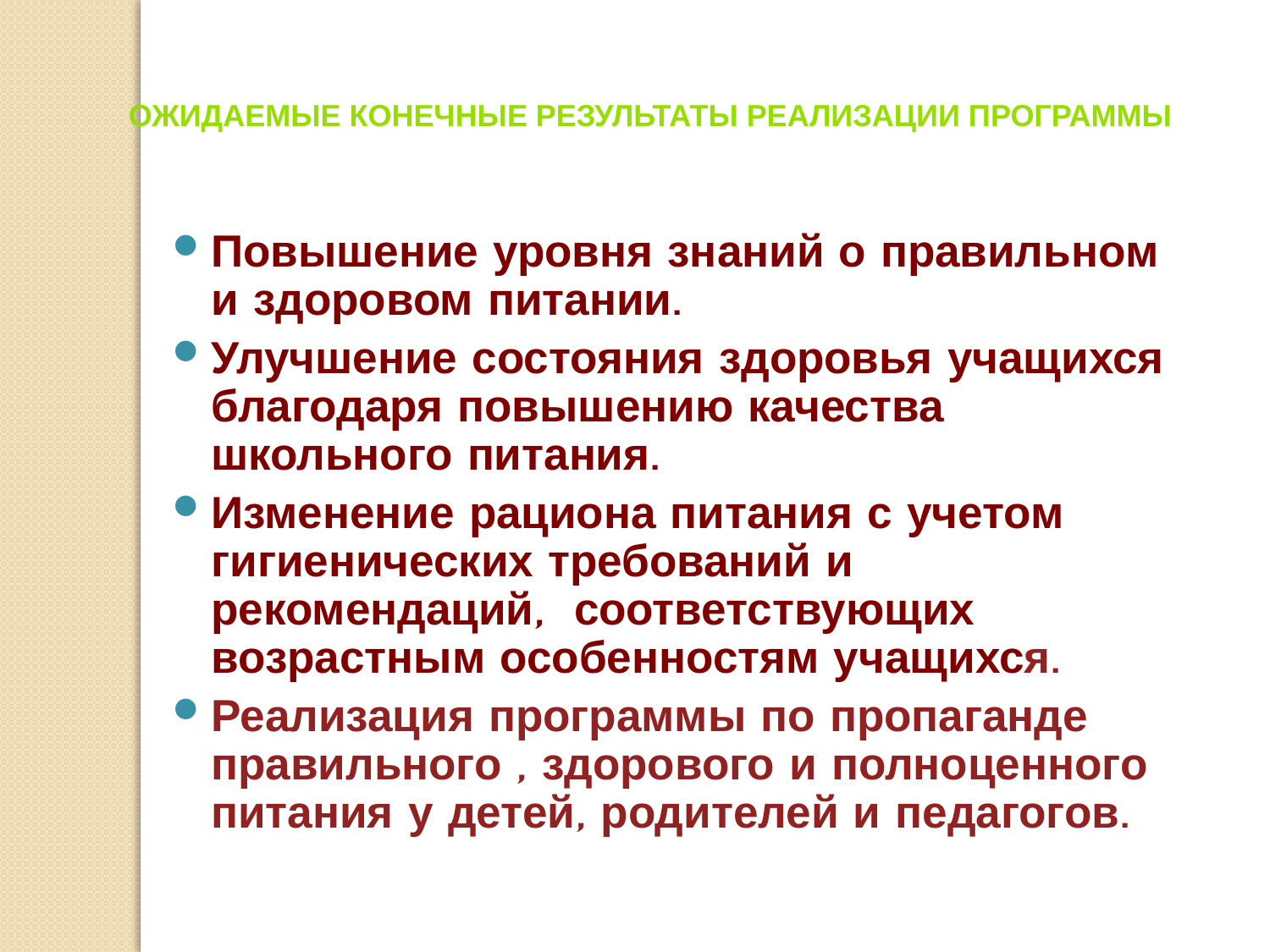

Ожидаемые конечные результаты реализации программы
Повышение уровня знаний о правильном и здоровом питании.
Улучшение состояния здоровья учащихся благодаря повышению качества школьного питания.
Изменение рациона питания с учетом гигиенических требований и рекомендаций,  соответствующих возрастным особенностям учащихся.
Реализация программы по пропаганде  правильного , здорового и полноценного питания у детей, родителей и педагогов.